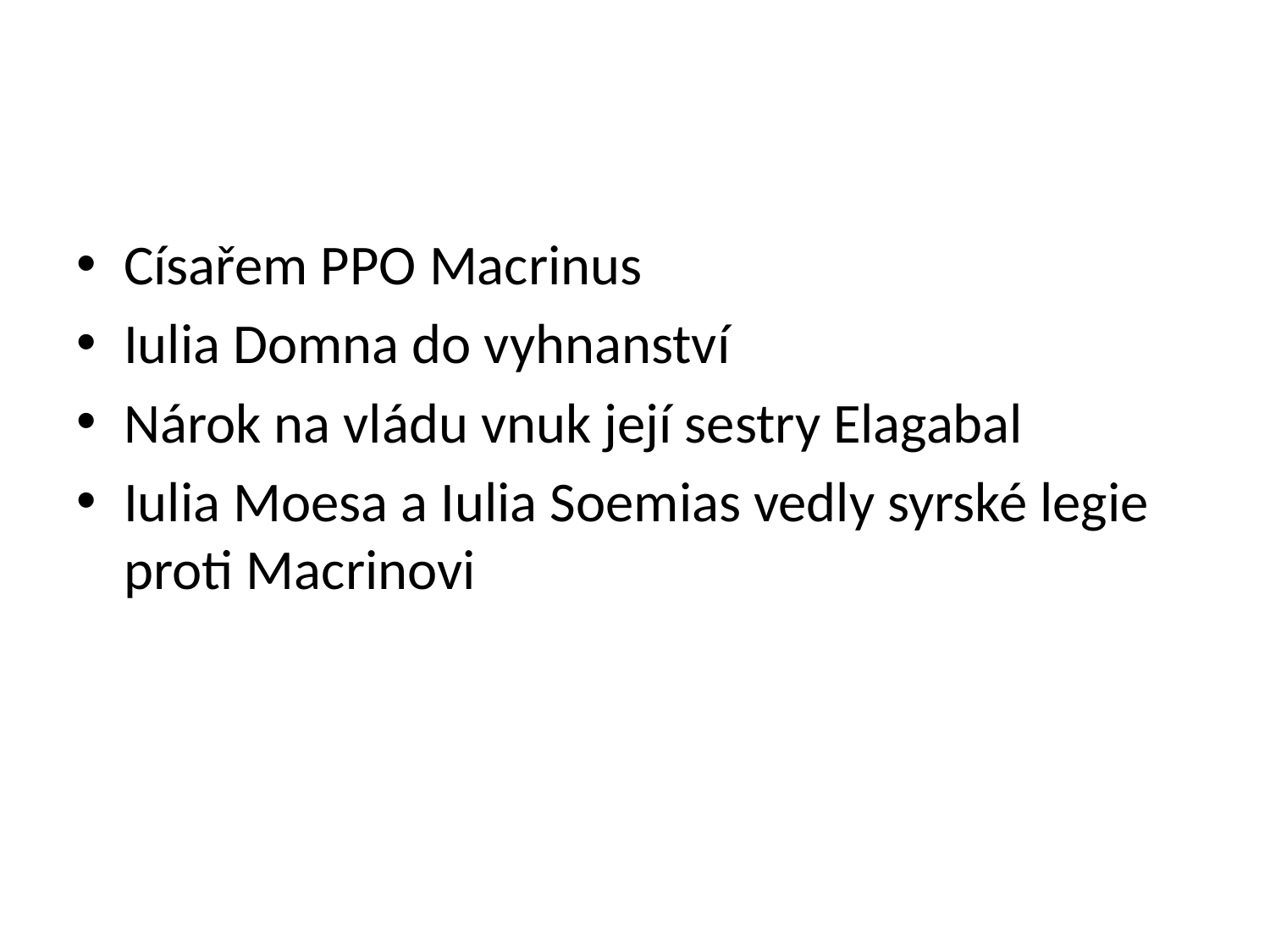

#
Císařem PPO Macrinus
Iulia Domna do vyhnanství
Nárok na vládu vnuk její sestry Elagabal
Iulia Moesa a Iulia Soemias vedly syrské legie proti Macrinovi